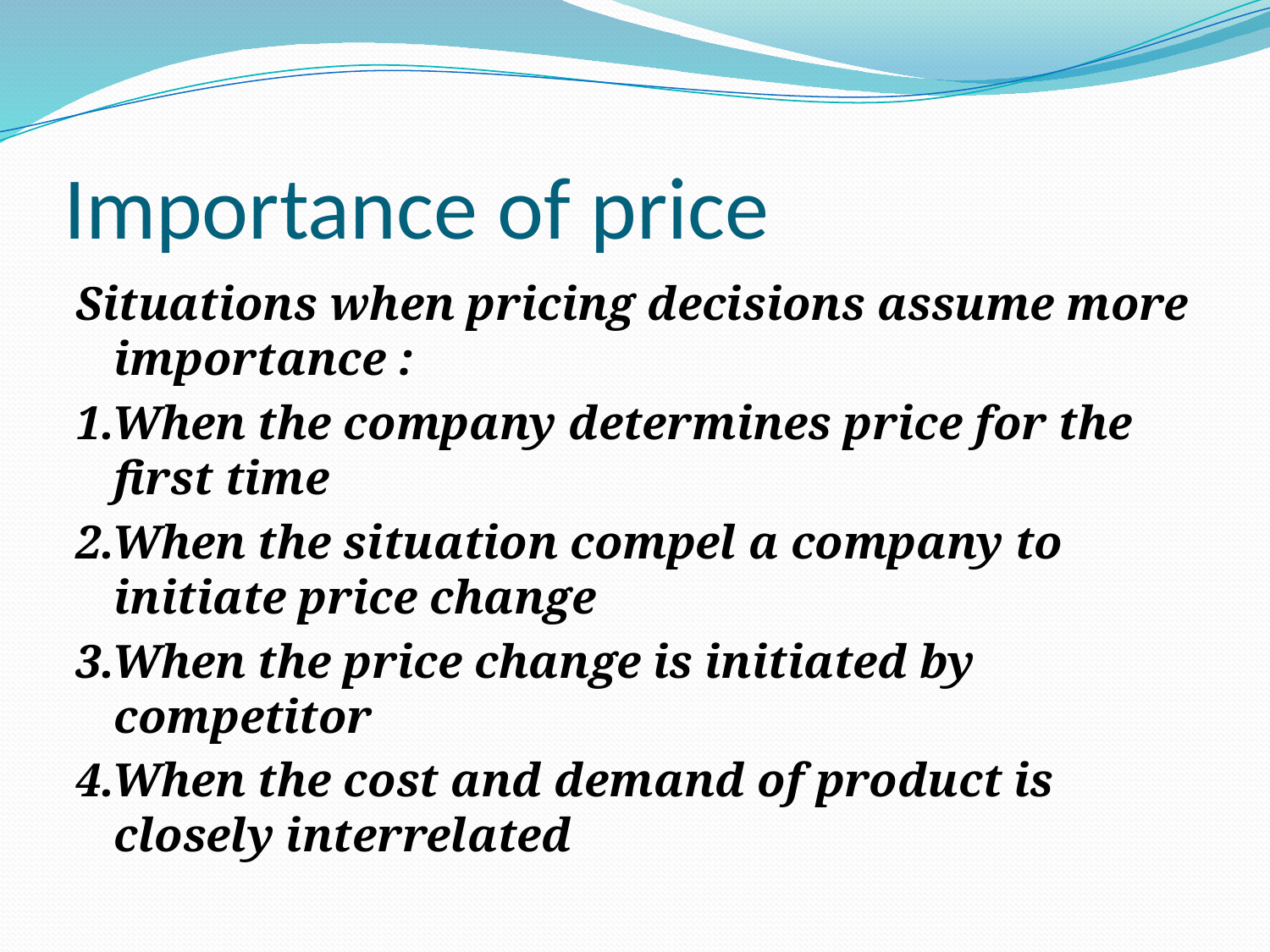

# Importance of price
Situations when pricing decisions assume more importance :
1.When the company determines price for the first time
2.When the situation compel a company to initiate price change
3.When the price change is initiated by competitor
4.When the cost and demand of product is closely interrelated